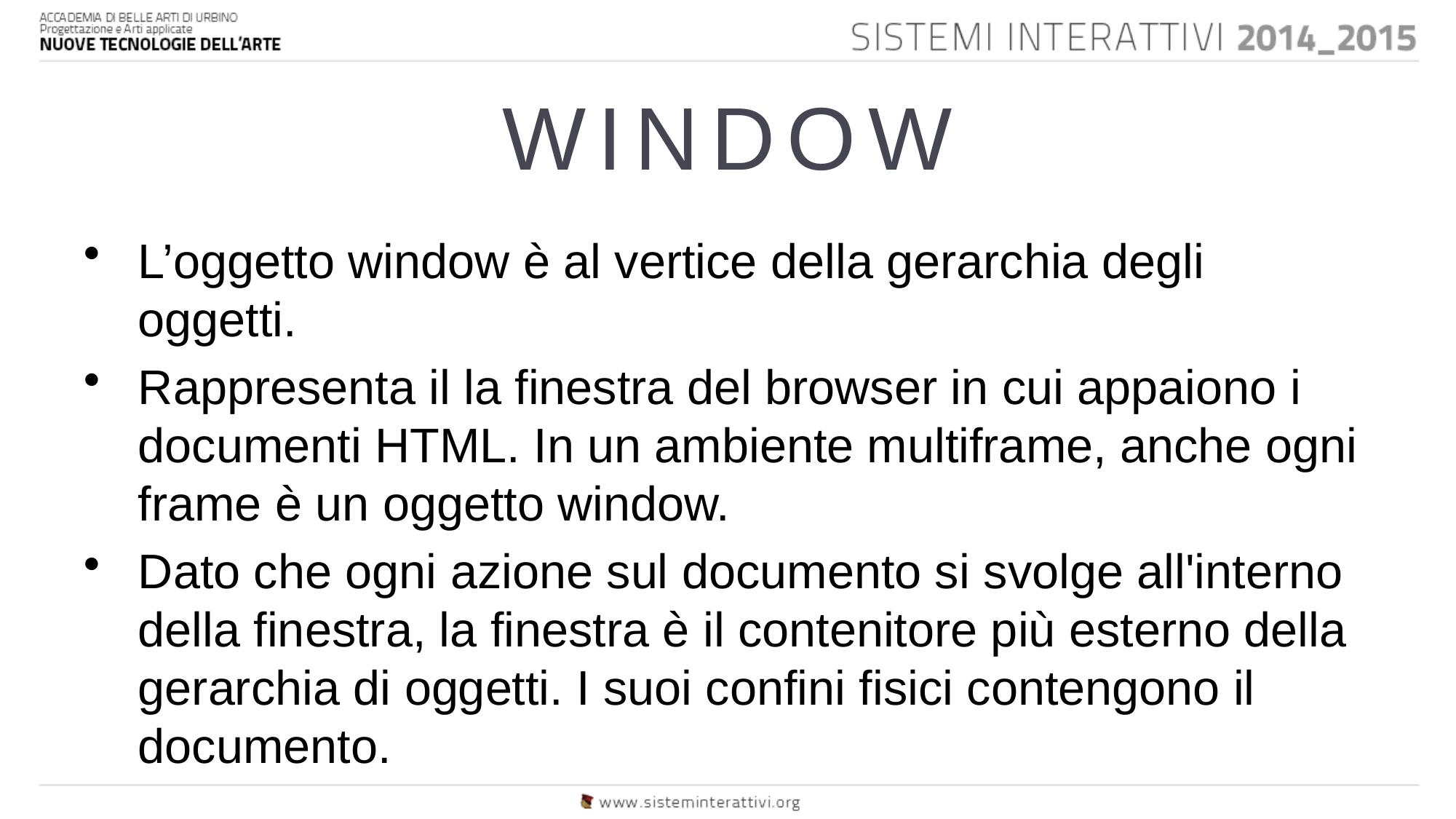

# WINDOW
L’oggetto window è al vertice della gerarchia degli oggetti.
Rappresenta il la finestra del browser in cui appaiono i documenti HTML. In un ambiente multiframe, anche ogni frame è un oggetto window.
Dato che ogni azione sul documento si svolge all'interno della finestra, la finestra è il contenitore più esterno della gerarchia di oggetti. I suoi confini fisici contengono il documento.